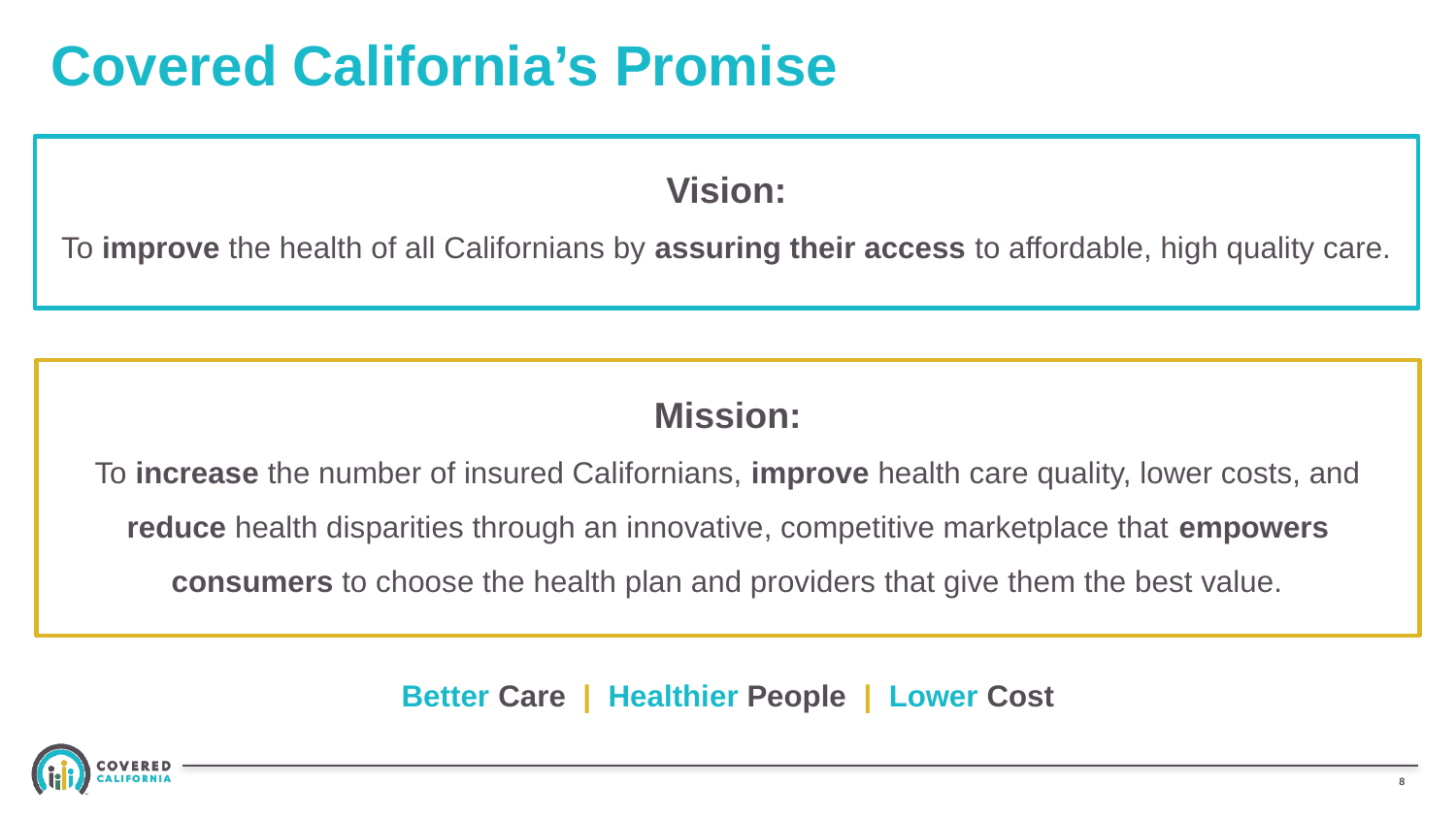

# Covered California’s Promise

Vision:
To improve the health of all Californians by assuring their access to affordable, high quality care.

Mission:
To increase the number of insured Californians, improve health care quality, lower costs, and reduce health disparities through an innovative, competitive marketplace that empowers consumers to choose the health plan and providers that give them the best value.
Better Care  |  Healthier People  |  Lower Cost
8